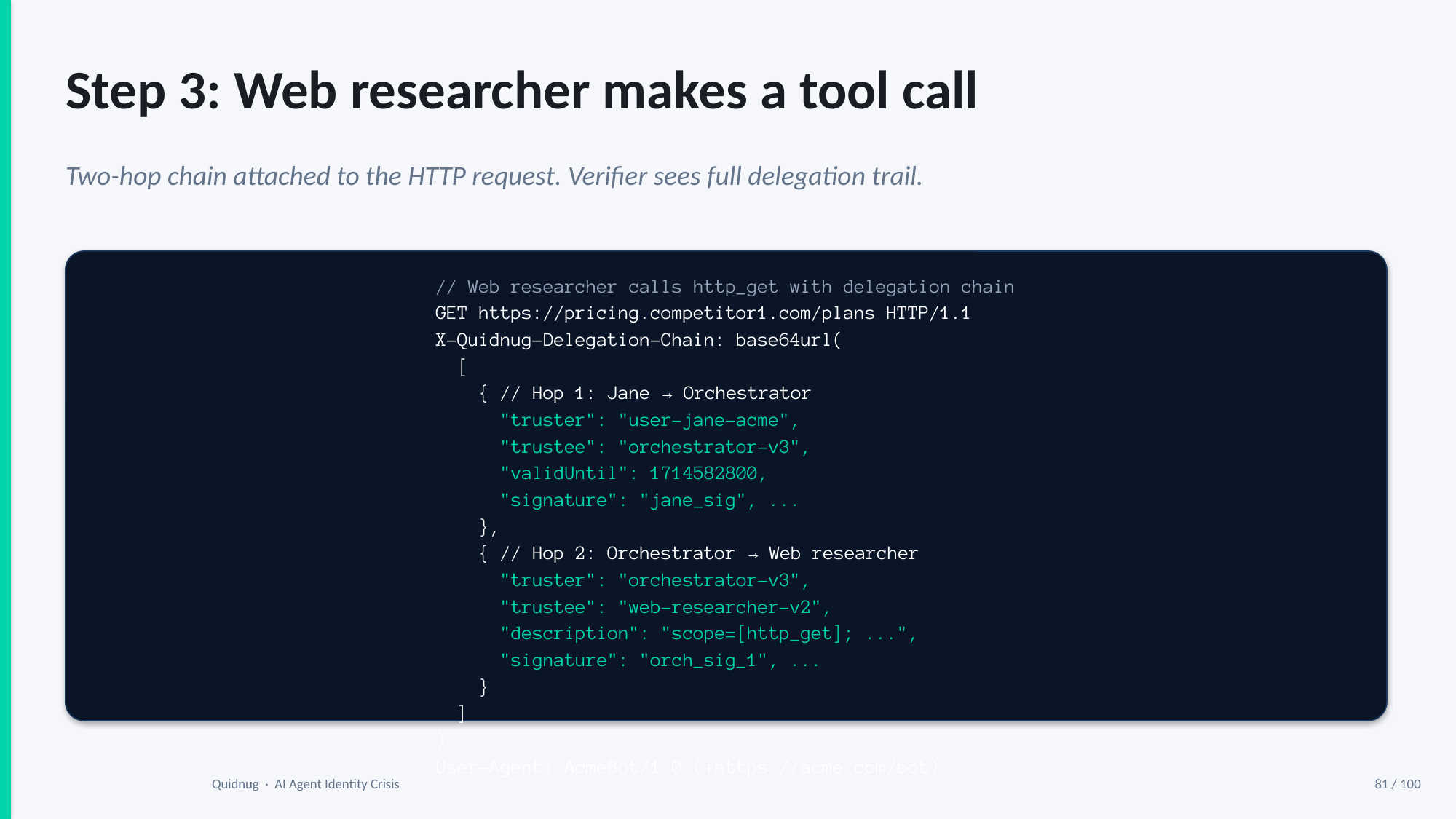

Step 3: Web researcher makes a tool call
Two-hop chain attached to the HTTP request. Verifier sees full delegation trail.

// Web researcher calls http_get with delegation chain
GET https://pricing.competitor1.com/plans HTTP/1.1
X-Quidnug-Delegation-Chain: base64url(
  [
    { // Hop 1: Jane → Orchestrator
      "truster": "user-jane-acme",
      "trustee": "orchestrator-v3",
      "validUntil": 1714582800,
      "signature": "jane_sig", ...
    },
    { // Hop 2: Orchestrator → Web researcher
      "truster": "orchestrator-v3",
      "trustee": "web-researcher-v2",
      "description": "scope=[http_get]; ...",
      "signature": "orch_sig_1", ...
    }
  ]
)
User-Agent: AcmeBot/1.0 (+https://acme.com/bot)
Quidnug  ·  AI Agent Identity Crisis
81 / 100